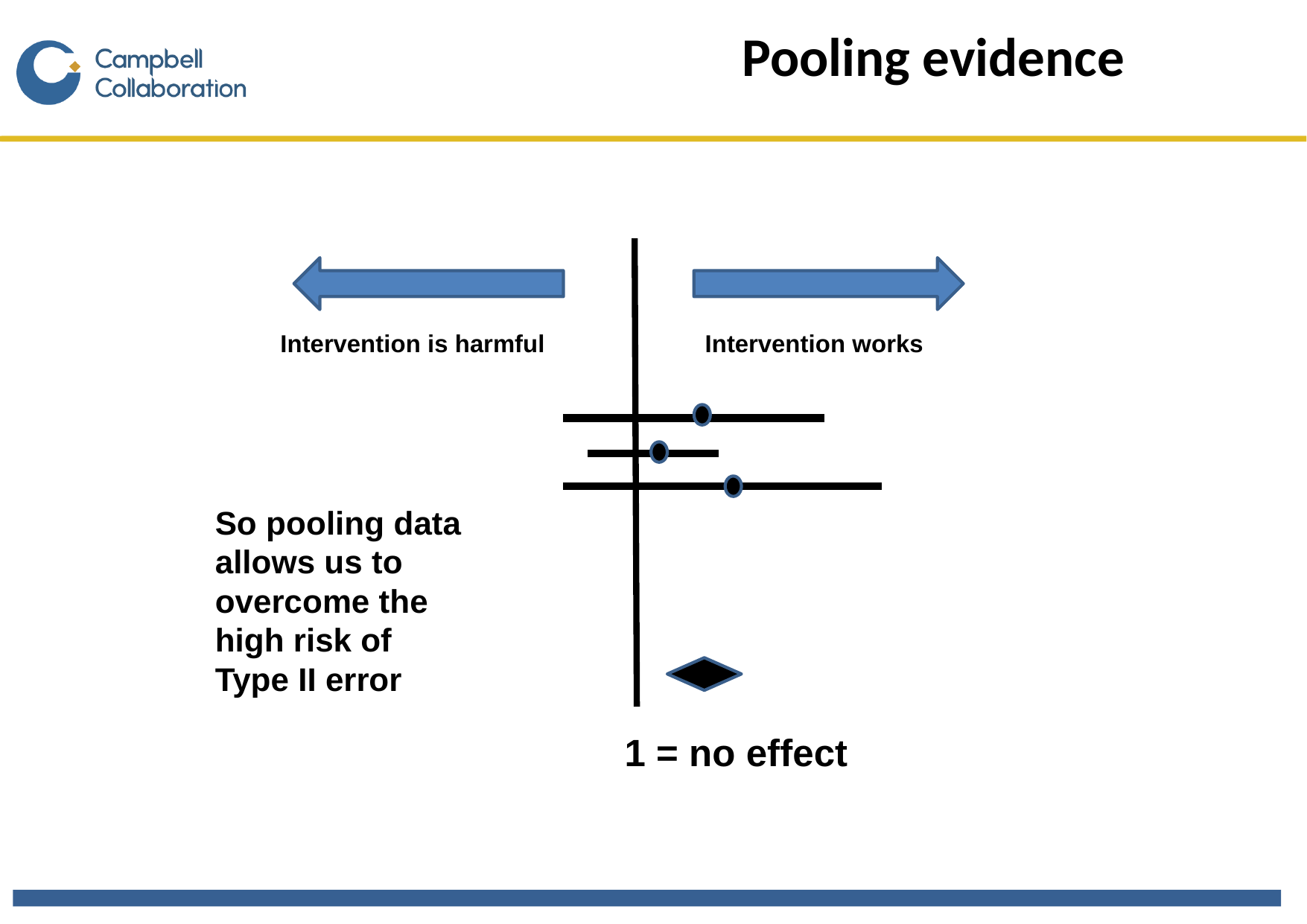

# Pooling evidence

Intervention is harmful
Intervention works

So pooling data allows us to overcome the high risk of Type II error

1 = no effect